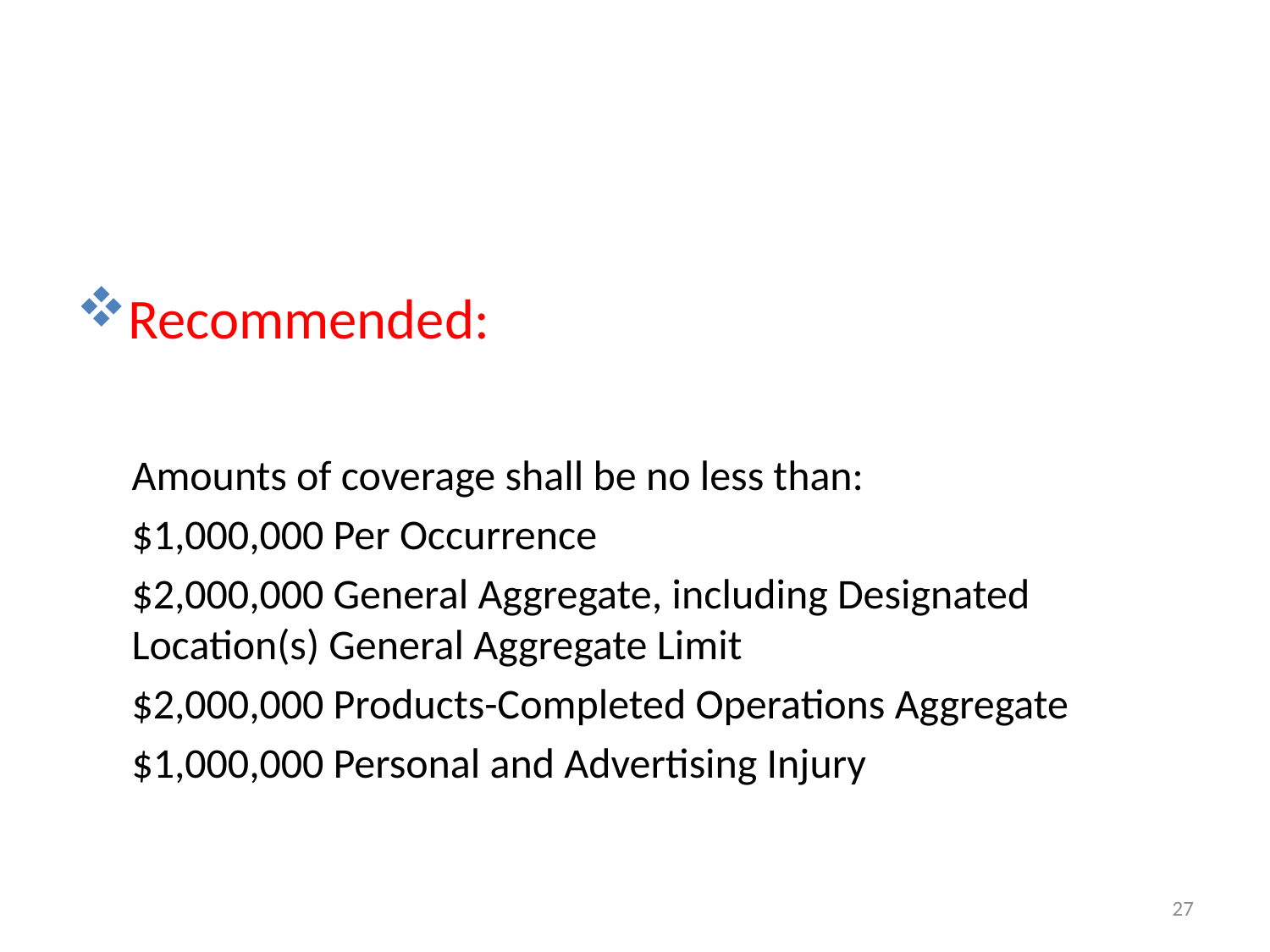

#

Recommended:

Amounts of coverage shall be no less than:
$1,000,000 Per Occurrence
$2,000,000 General Aggregate, including Designated 	Location(s) General Aggregate Limit
$2,000,000 Products-Completed Operations Aggregate
$1,000,000 Personal and Advertising Injury

27